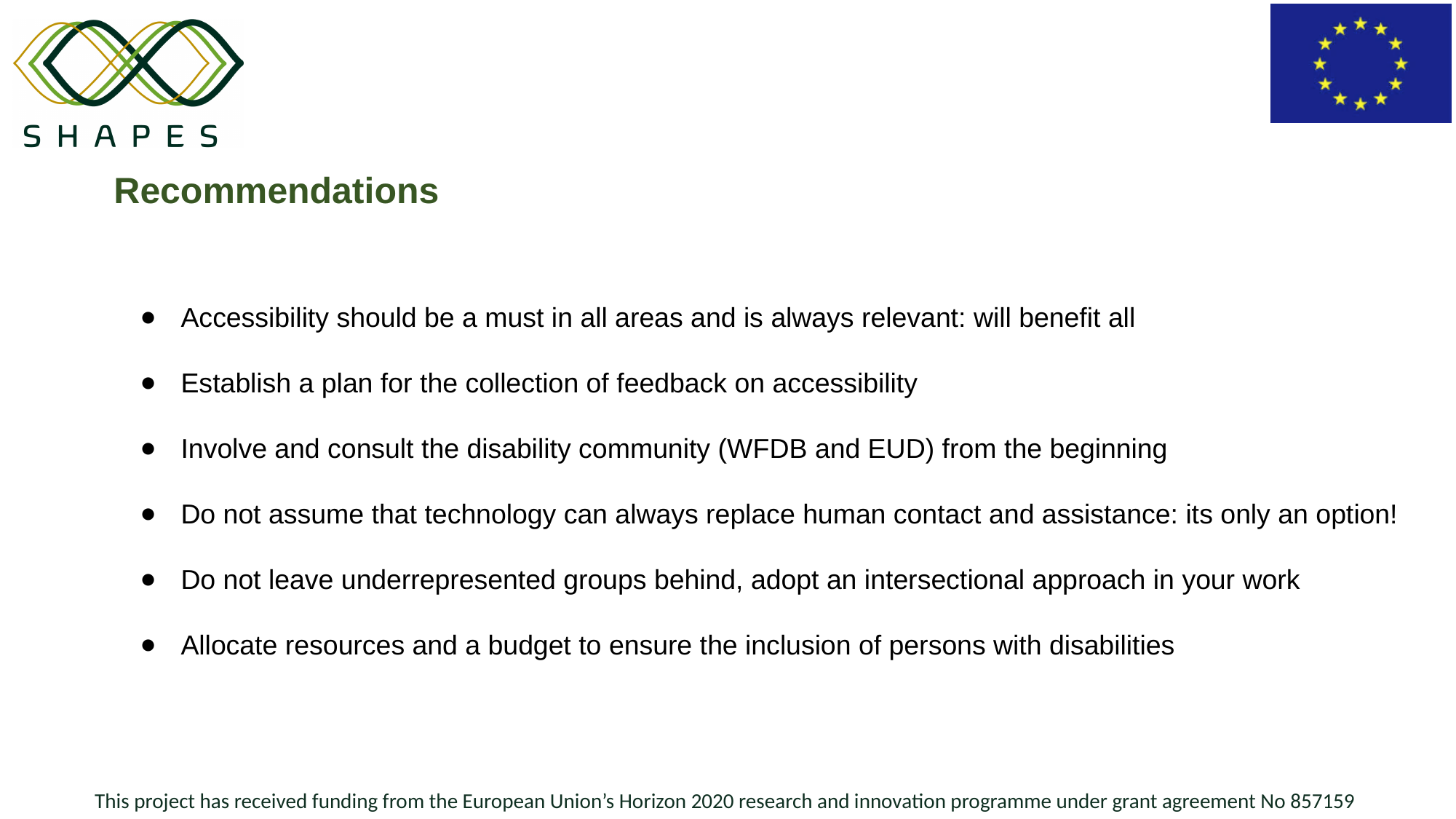

Recommendations

Accessibility should be a must in all areas and is always relevant: will benefit all
Establish a plan for the collection of feedback on accessibility
Involve and consult the disability community (WFDB and EUD) from the beginning
Do not assume that technology can always replace human contact and assistance: its only an option!
Do not leave underrepresented groups behind, adopt an intersectional approach in your work
Allocate resources and a budget to ensure the inclusion of persons with disabilities